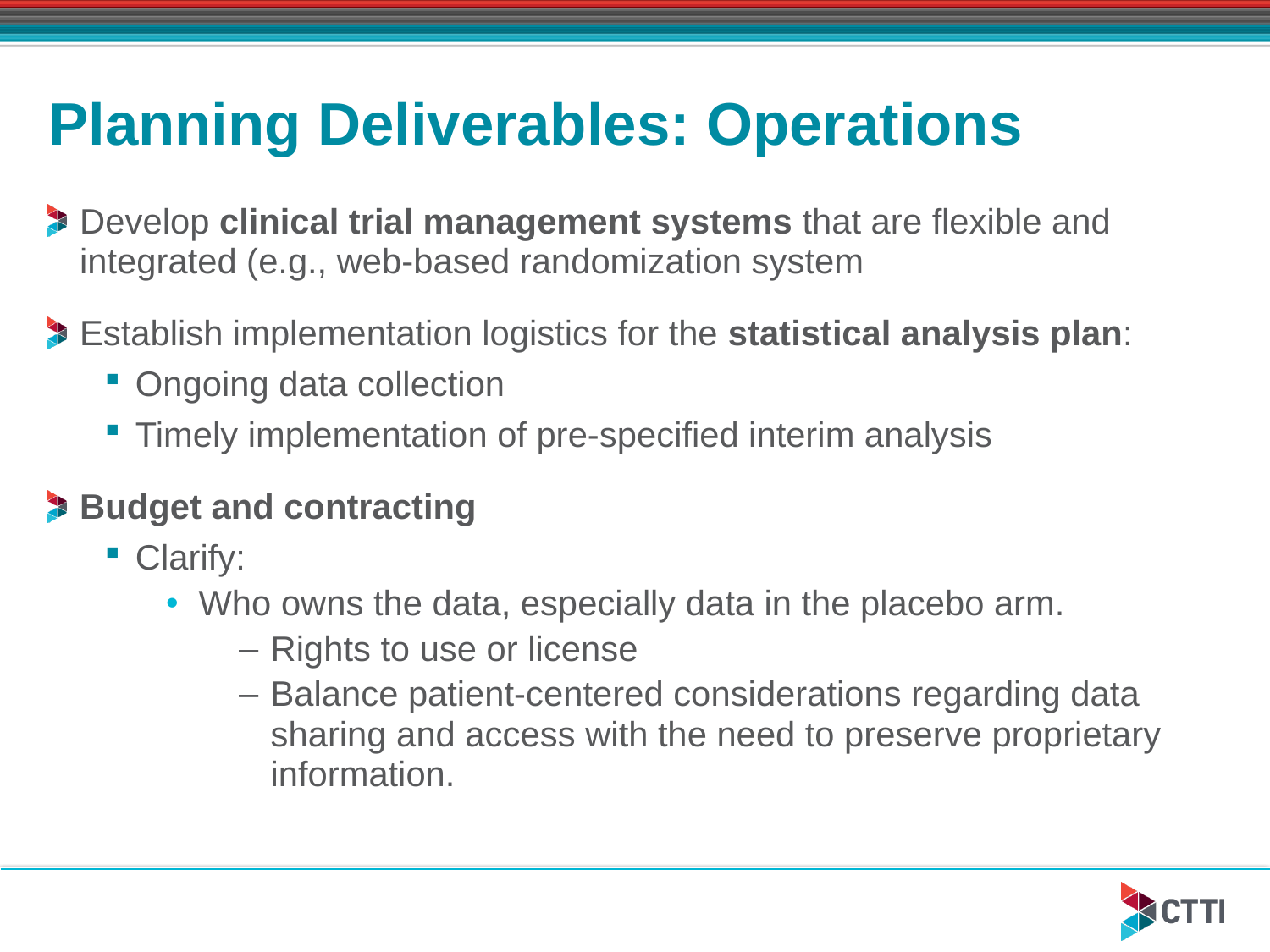

# Planning Deliverables: Operations
Develop clinical trial management systems that are flexible and integrated (e.g., web-based randomization system
Establish implementation logistics for the statistical analysis plan:
Ongoing data collection
Timely implementation of pre-specified interim analysis
Budget and contracting
Clarify:
Who owns the data, especially data in the placebo arm.
Rights to use or license
Balance patient-centered considerations regarding data sharing and access with the need to preserve proprietary information.